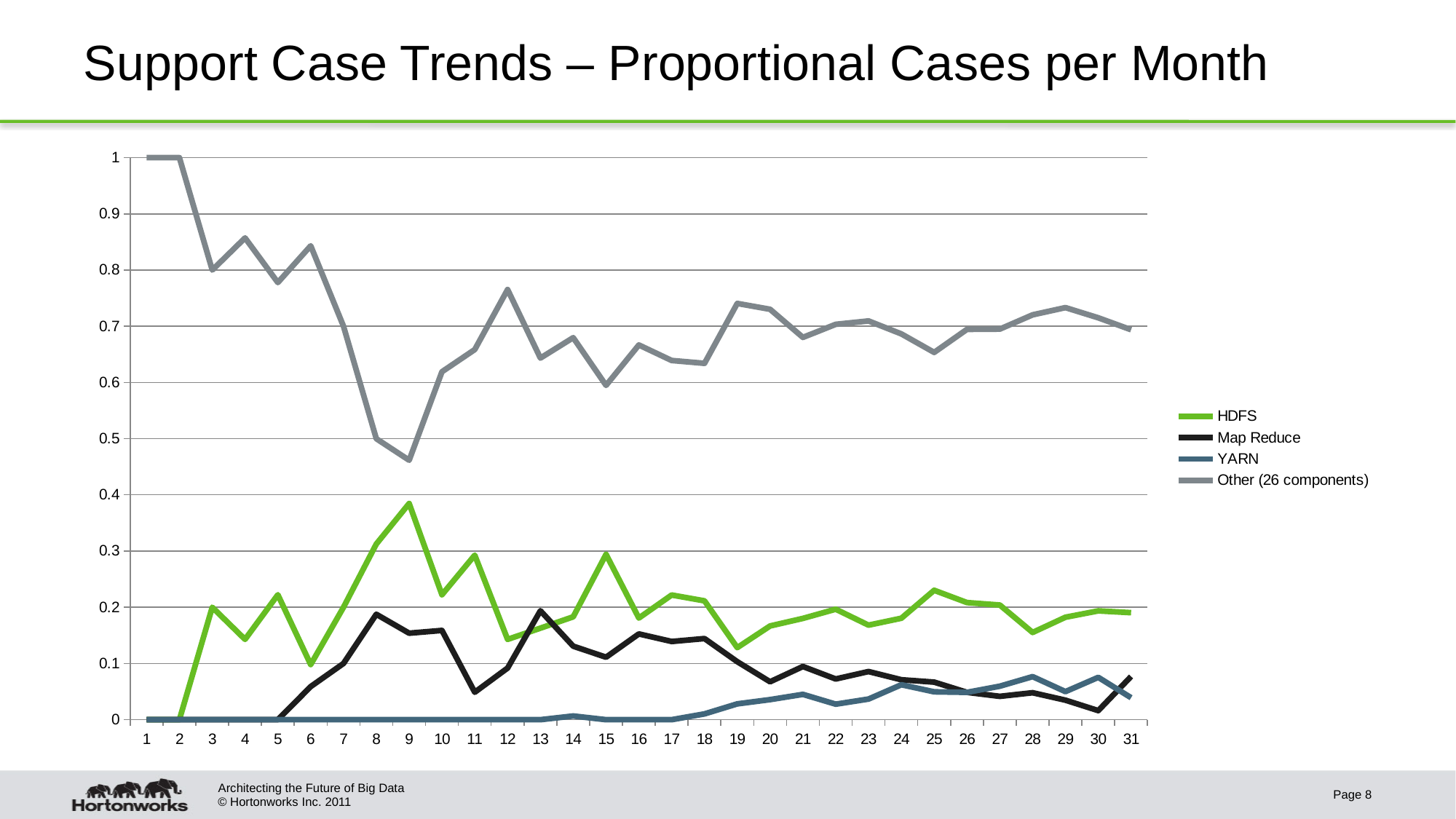

# Support Case Trends – Proportional Cases per Month

### Chart

| Category | HDFS | Map Reduce | YARN | Other (26 components) |
|---|---|---|---|---|
Architecting the Future of Big Data
Page 8